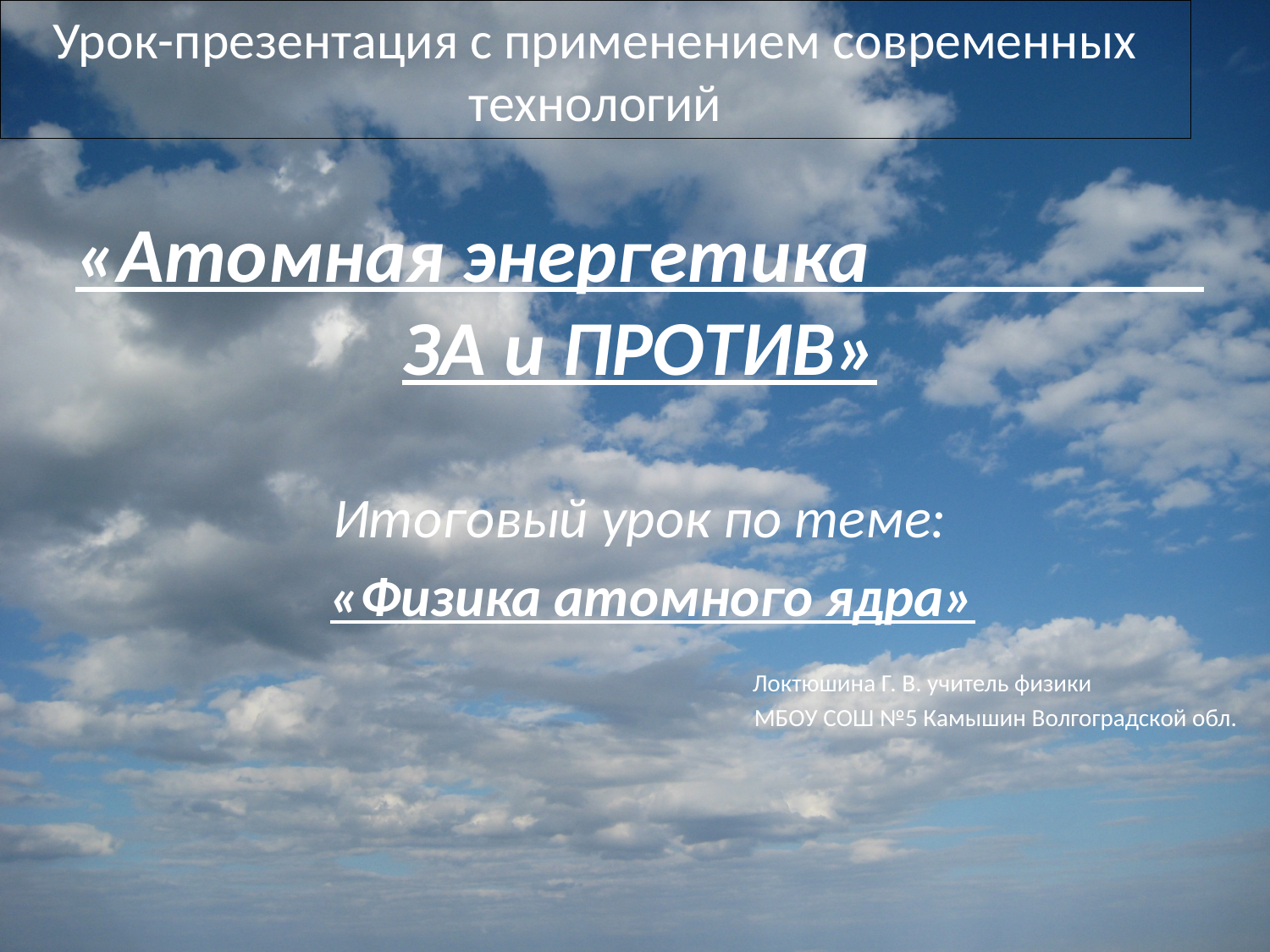

# Урок-презентация с применением современных технологий
«Атомная энергетика                    ЗА и ПРОТИВ»

Итоговый урок по теме:
  «Физика атомного ядра»

                                                                                                                                 Локтюшина Г. В. учитель физики
МБОУ СОШ №5 Камышин Волгоградской обл.